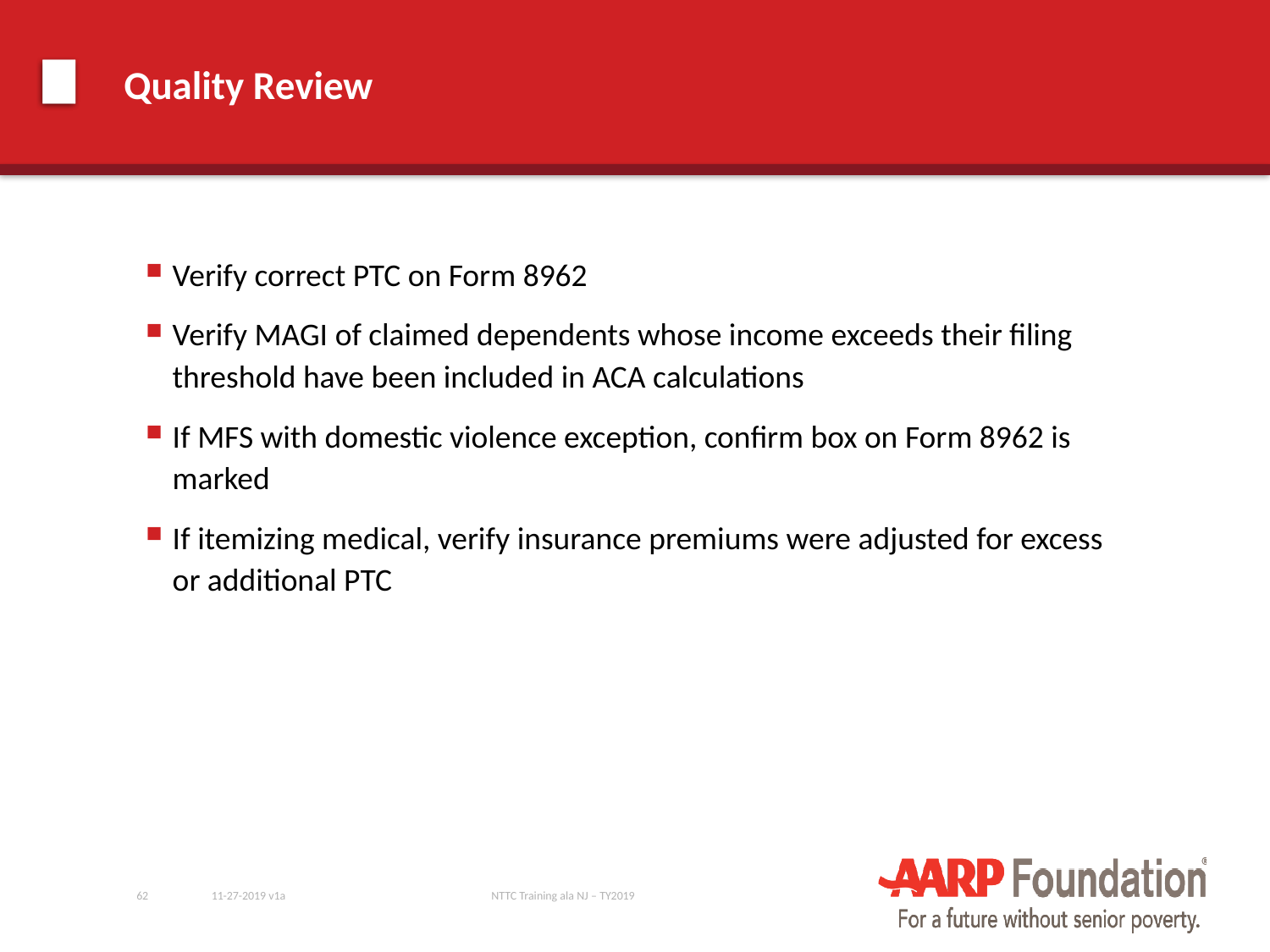

# Quality Review
Verify correct PTC on Form 8962
Verify MAGI of claimed dependents whose income exceeds their filing threshold have been included in ACA calculations
If MFS with domestic violence exception, confirm box on Form 8962 is marked
If itemizing medical, verify insurance premiums were adjusted for excess or additional PTC

62
11-27-2019 v1a
NTTC Training ala NJ – TY2019